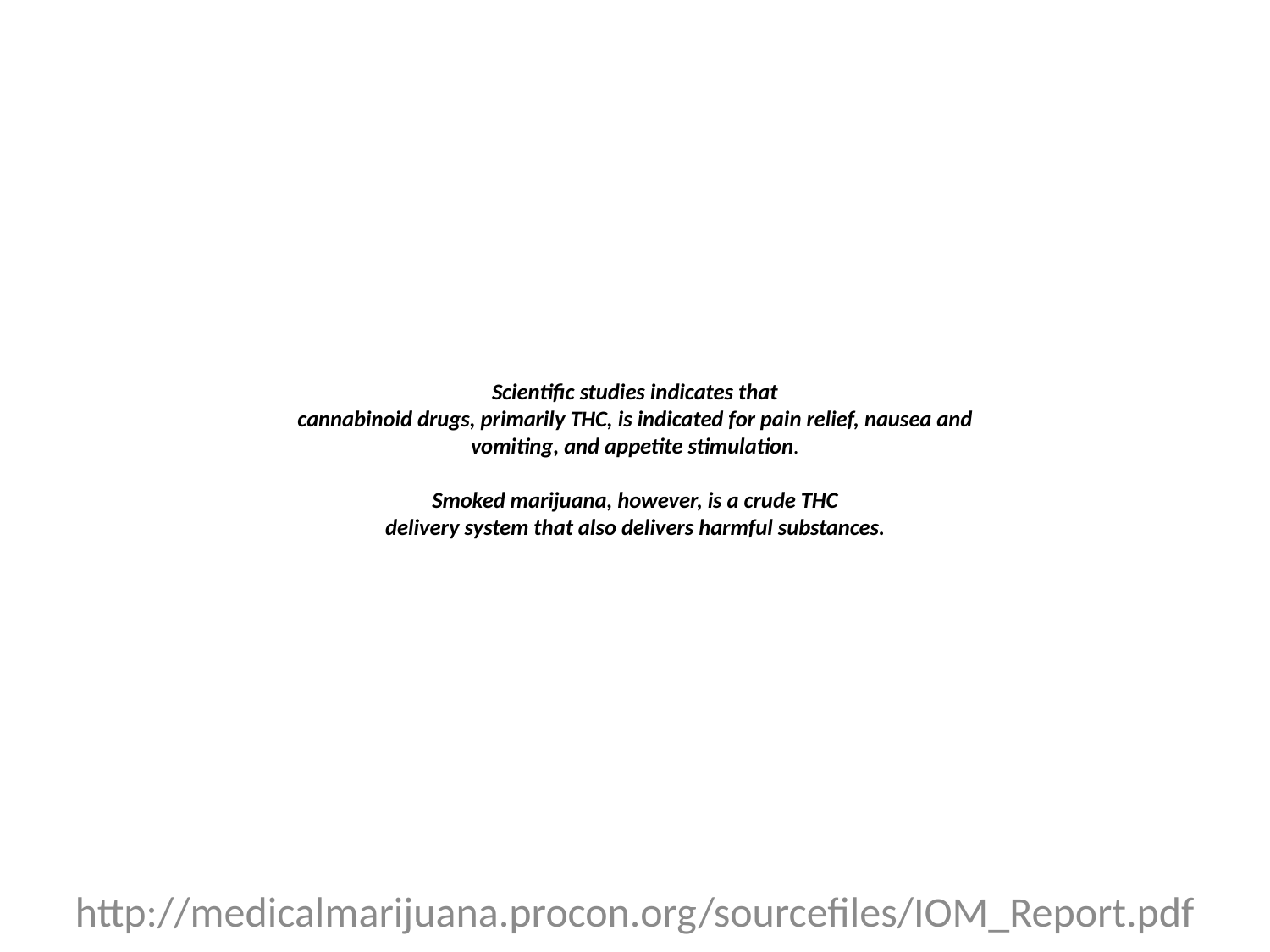

# Scientific studies indicates that cannabinoid drugs, primarily THC, is indicated for pain relief, nausea and vomiting, and appetite stimulation. Smoked marijuana, however, is a crude THC delivery system that also delivers harmful substances.
http://medicalmarijuana.procon.org/sourcefiles/IOM_Report.pdf